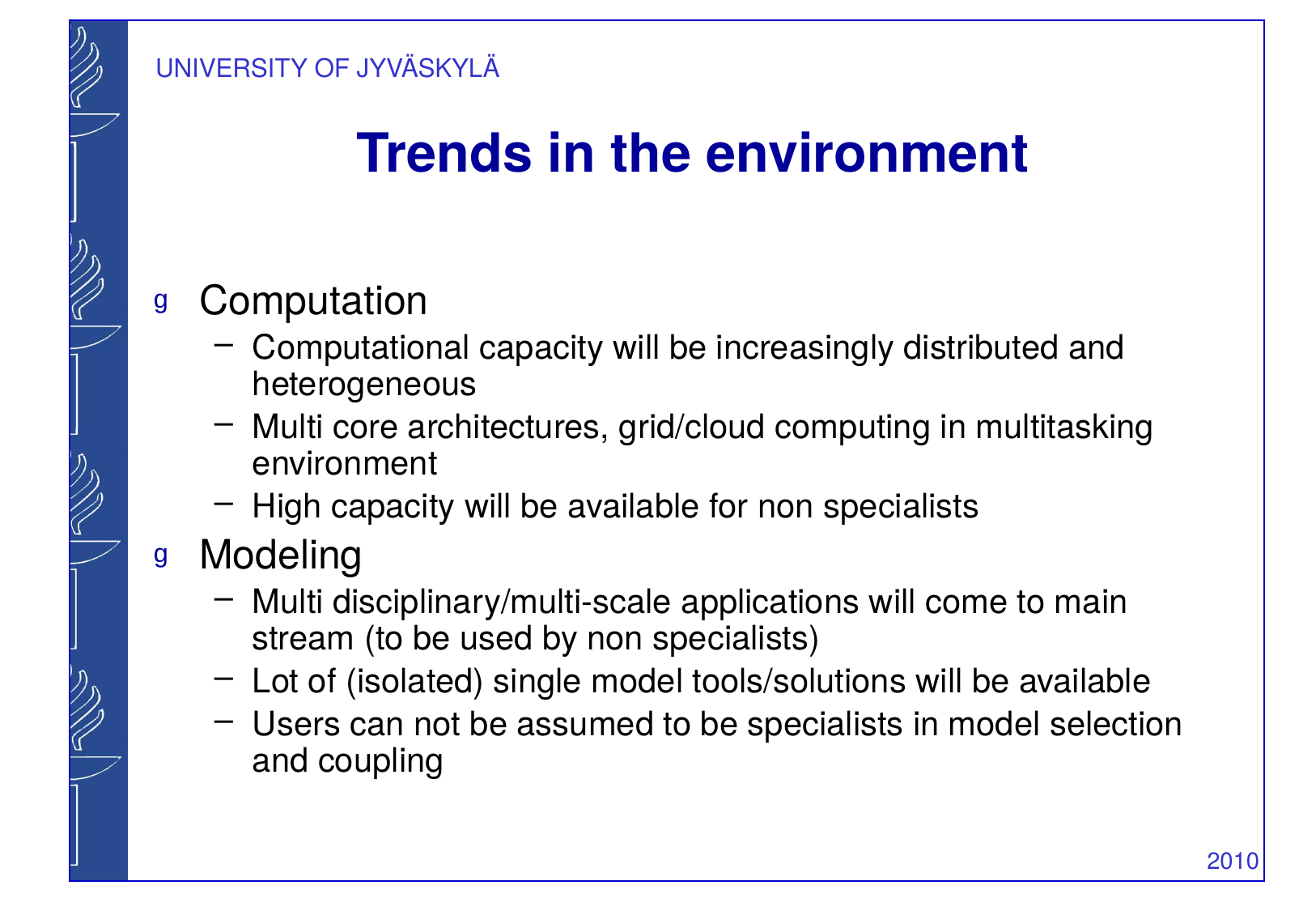

# Trends in the environment
Computation
Computational capacity will be increasingly distributed and heterogeneous
Multi core architectures, grid/cloud computing in multitasking environment
High capacity will be available for non specialists
Modeling
Multi disciplinary/multi-scale applications will come to main stream (to be used by non specialists)
Lot of (isolated) single model tools/solutions will be available
Users can not be assumed to be specialists in model selection and coupling
			  	                                                                                     2010